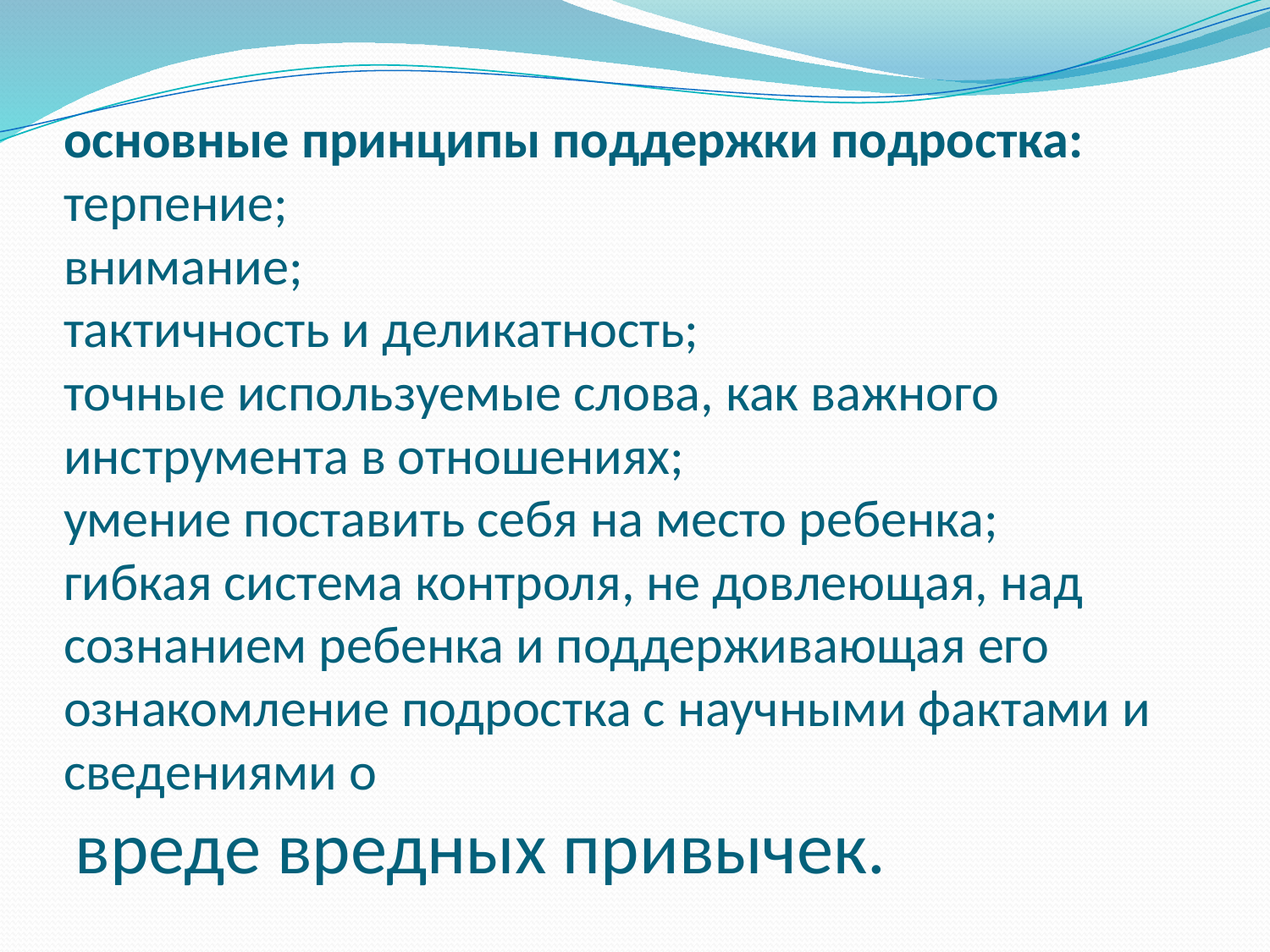

# основные принципы поддержки подростка: терпение; внимание; тактичность и деликатность; точные используемые слова, как важного инструмента в отношениях; умение поставить себя на место ребенка; гибкая система контроля, не довлеющая, над сознанием ребенка и поддерживающая его ознакомление подростка с научными фактами и сведениями о вреде вредных привычек.